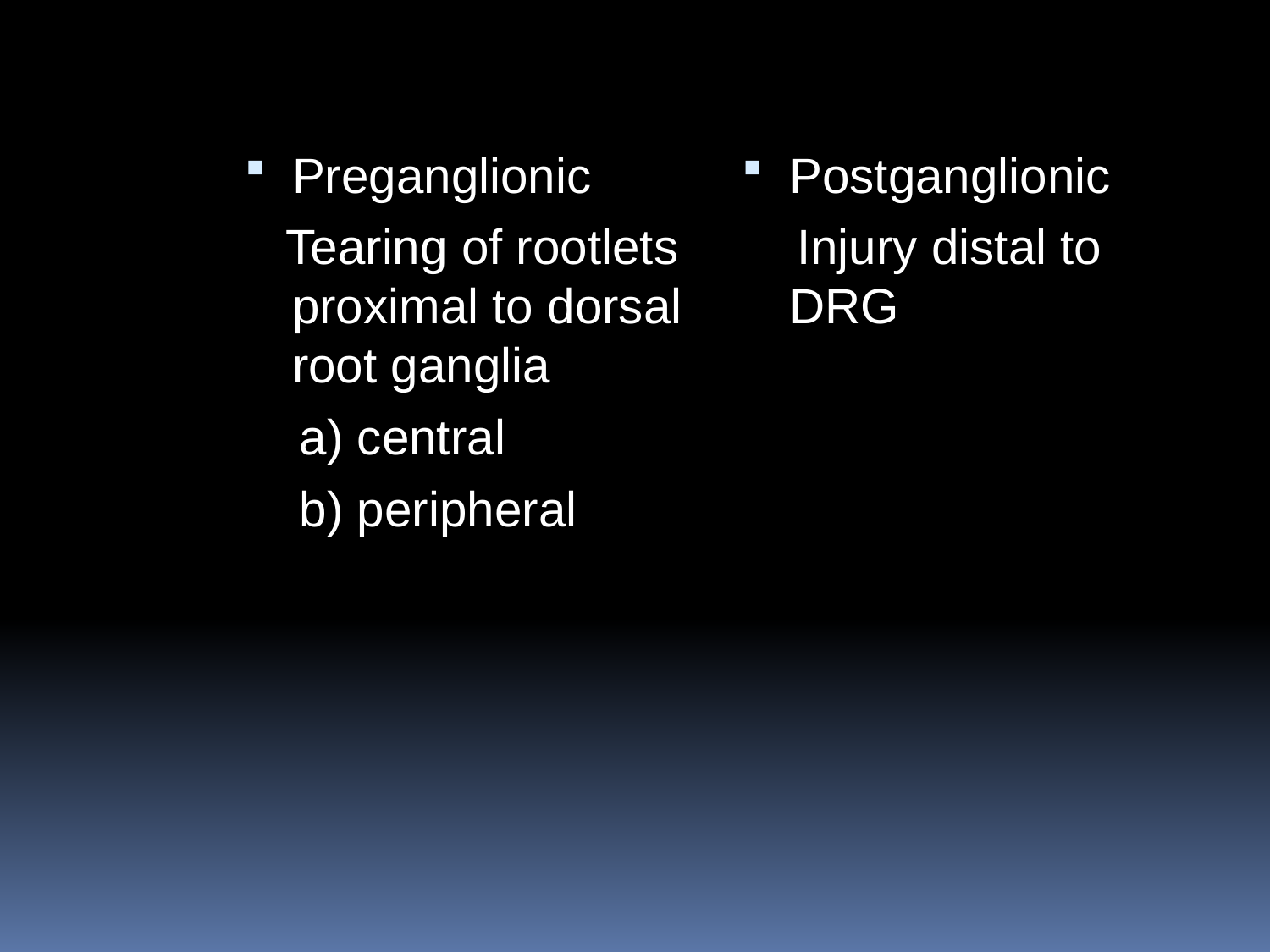

#
Preganglionic
   Tearing of rootlets proximal to dorsal root ganglia
    a) central
    b) peripheral
Postganglionic
    Injury distal to DRG